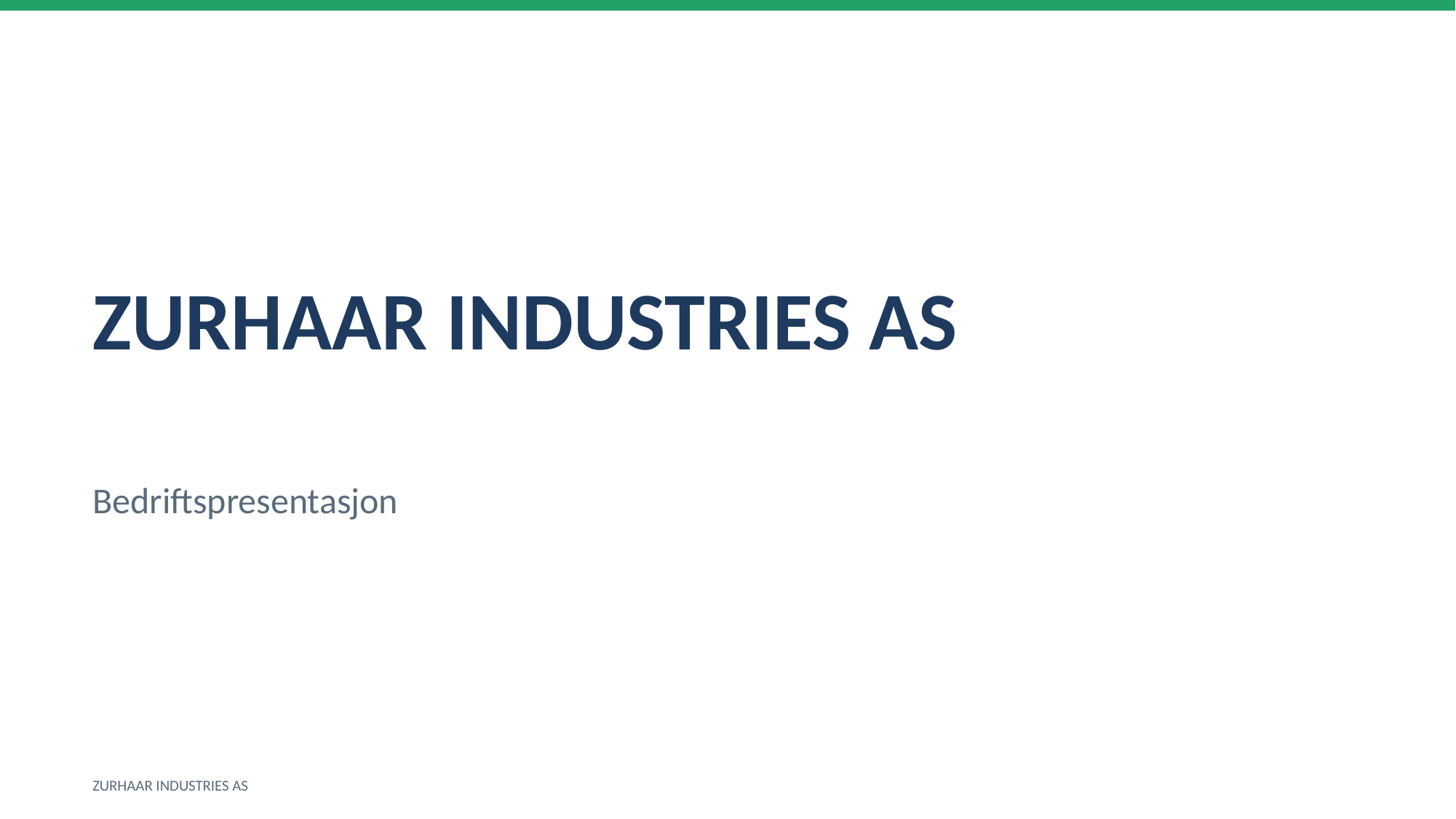

ZURHAAR INDUSTRIES AS
Bedriftspresentasjon
ZURHAAR INDUSTRIES AS